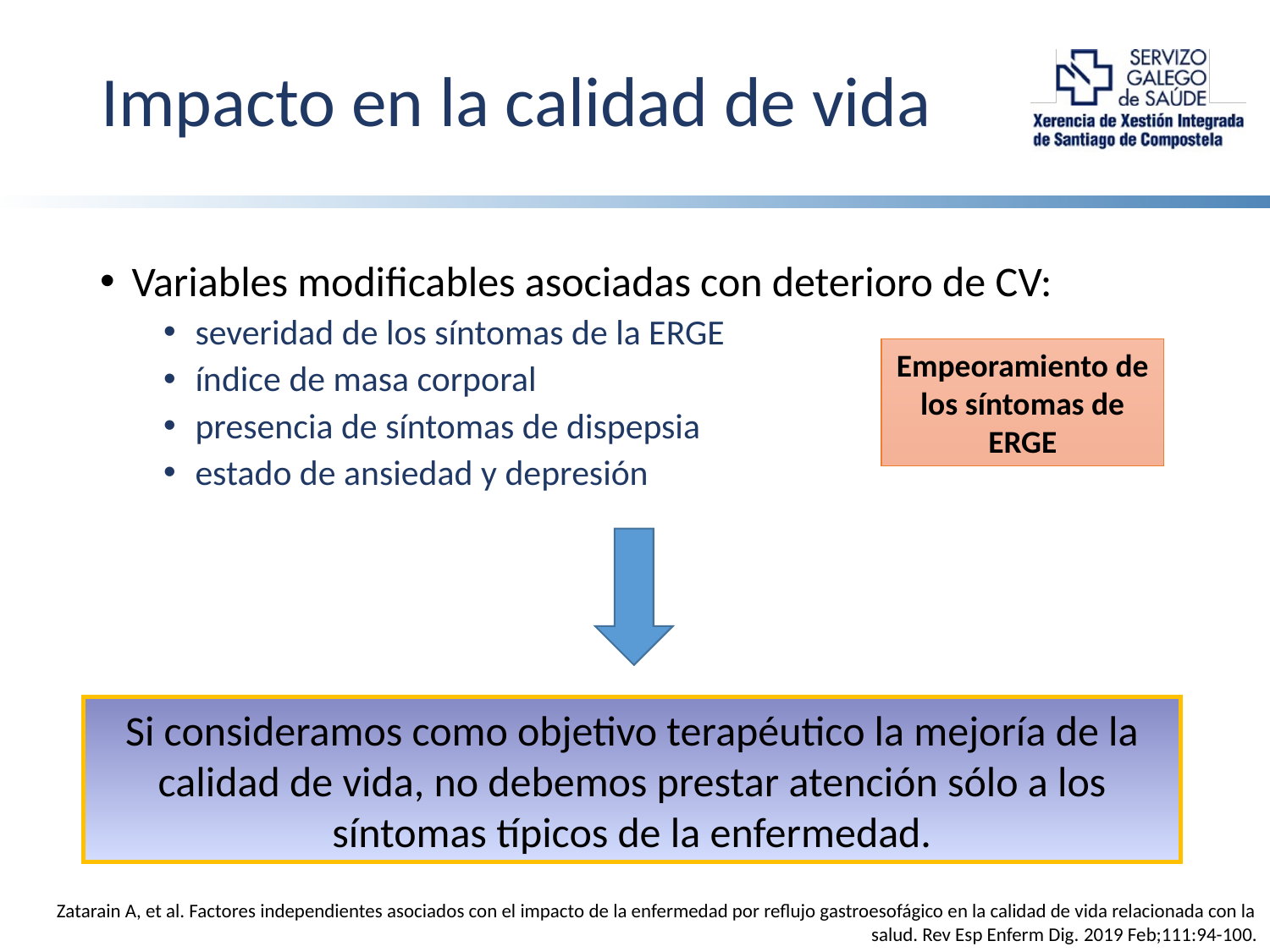

# Impacto en la calidad de vida
Variables modificables asociadas con deterioro de CV:
severidad de los síntomas de la ERGE
índice de masa corporal
presencia de síntomas de dispepsia
estado de ansiedad y depresión
Empeoramiento de los síntomas de ERGE

Si consideramos como objetivo terapéutico la mejoría de la calidad de vida, no debemos prestar atención sólo a los síntomas típicos de la enfermedad.
Zatarain A, et al. Factores independientes asociados con el impacto de la enfermedad por reflujo gastroesofágico en la calidad de vida relacionada con la salud. Rev Esp Enferm Dig. 2019 Feb;111:94-100.